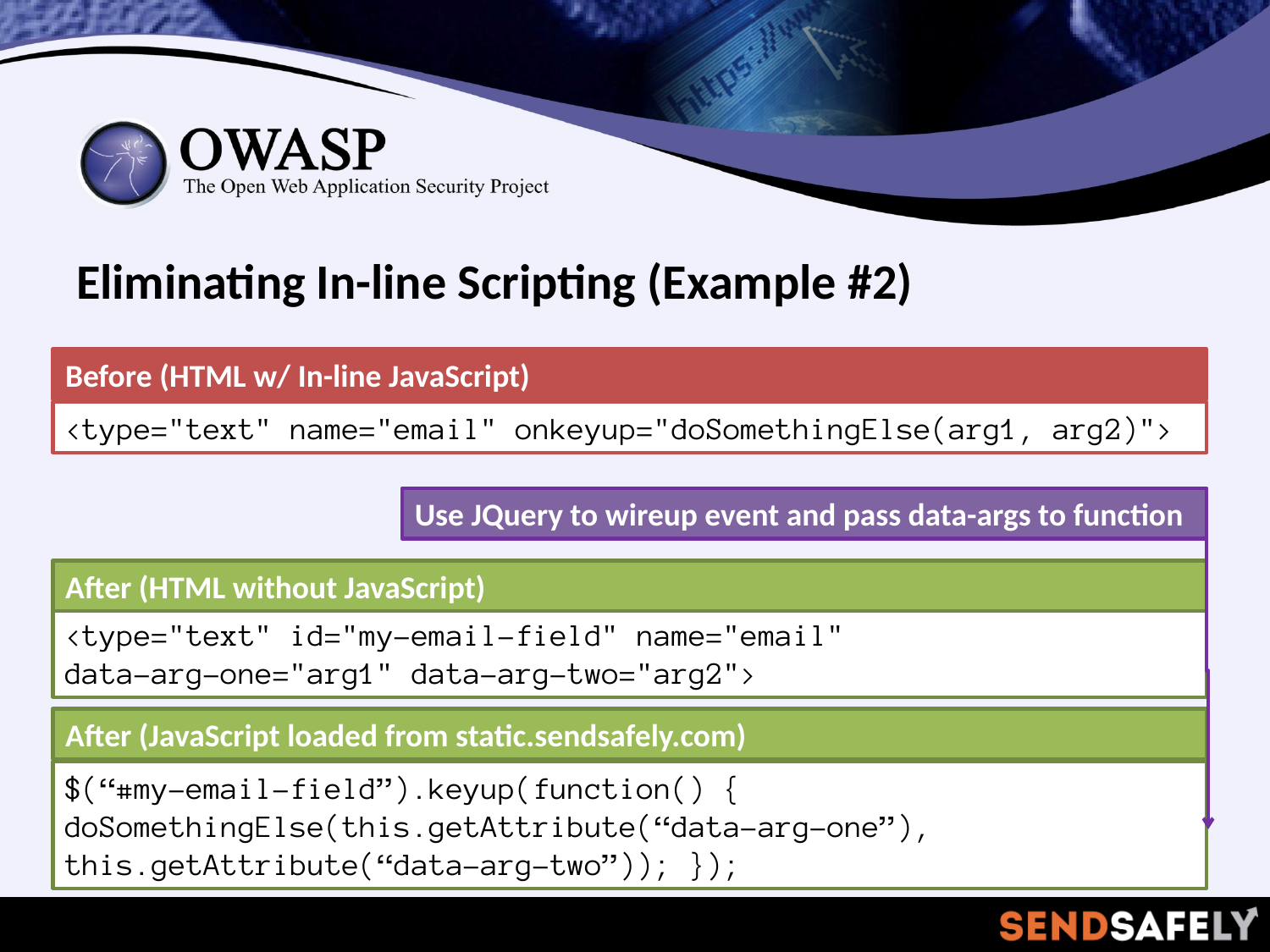

Eliminating In-line Scripting (Example #2)

Before (HTML w/ In-line JavaScript)
<type="text" name="email" onkeyup="doSomethingElse(arg1, arg2)">
Use JQuery to wireup event and pass data-args to function
After (HTML without JavaScript)
<type="text" id="my-email-field" name="email"
data-arg-one="arg1" data-arg-two="arg2">
After (JavaScript loaded from static.sendsafely.com)
$(“#my-email-field”).keyup(function() {   doSomethingElse(this.getAttribute(“data-arg-one”), this.getAttribute(“data-arg-two”));  });